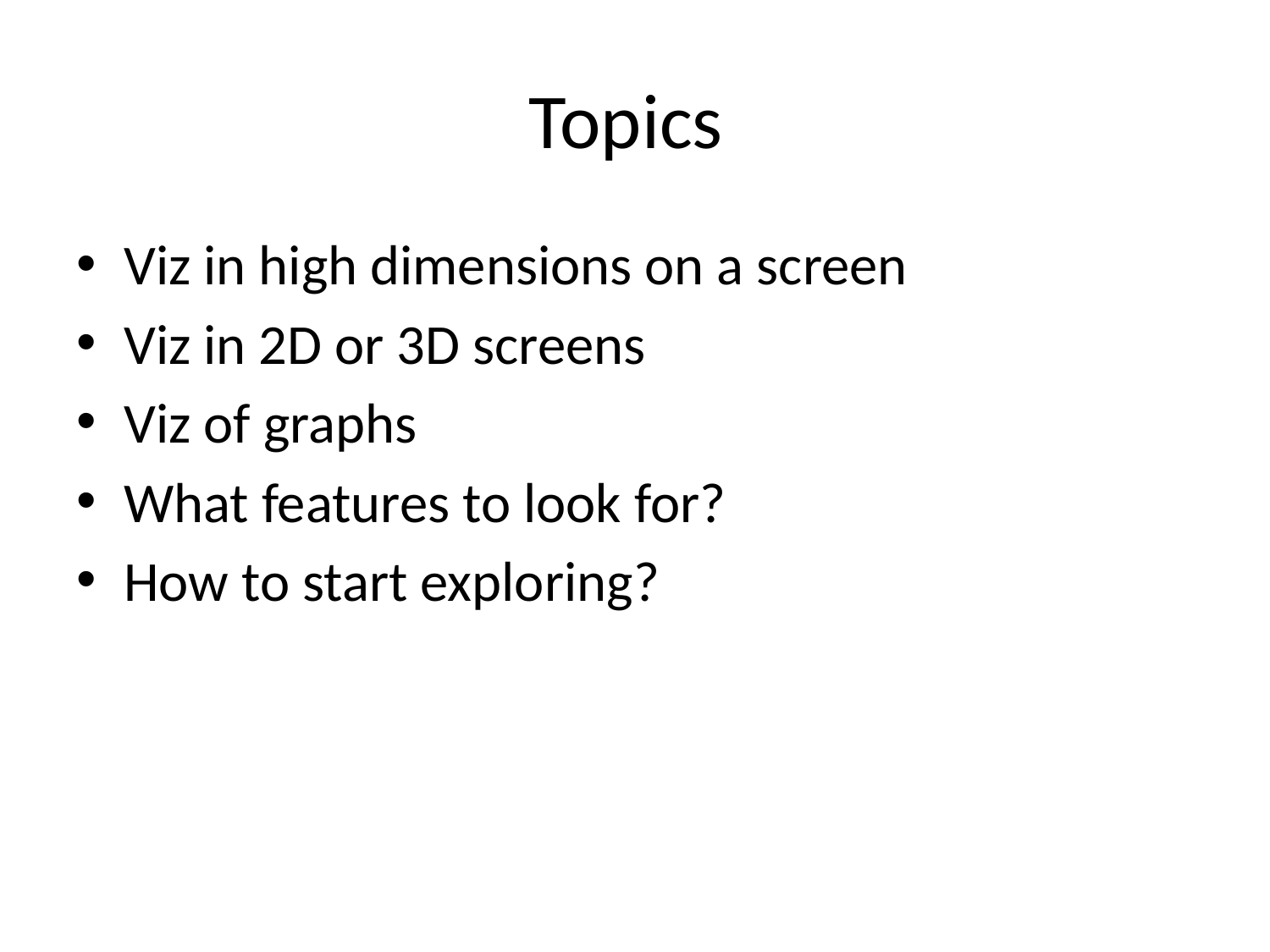

# Topics
Viz in high dimensions on a screen
Viz in 2D or 3D screens
Viz of graphs
What features to look for?
How to start exploring?